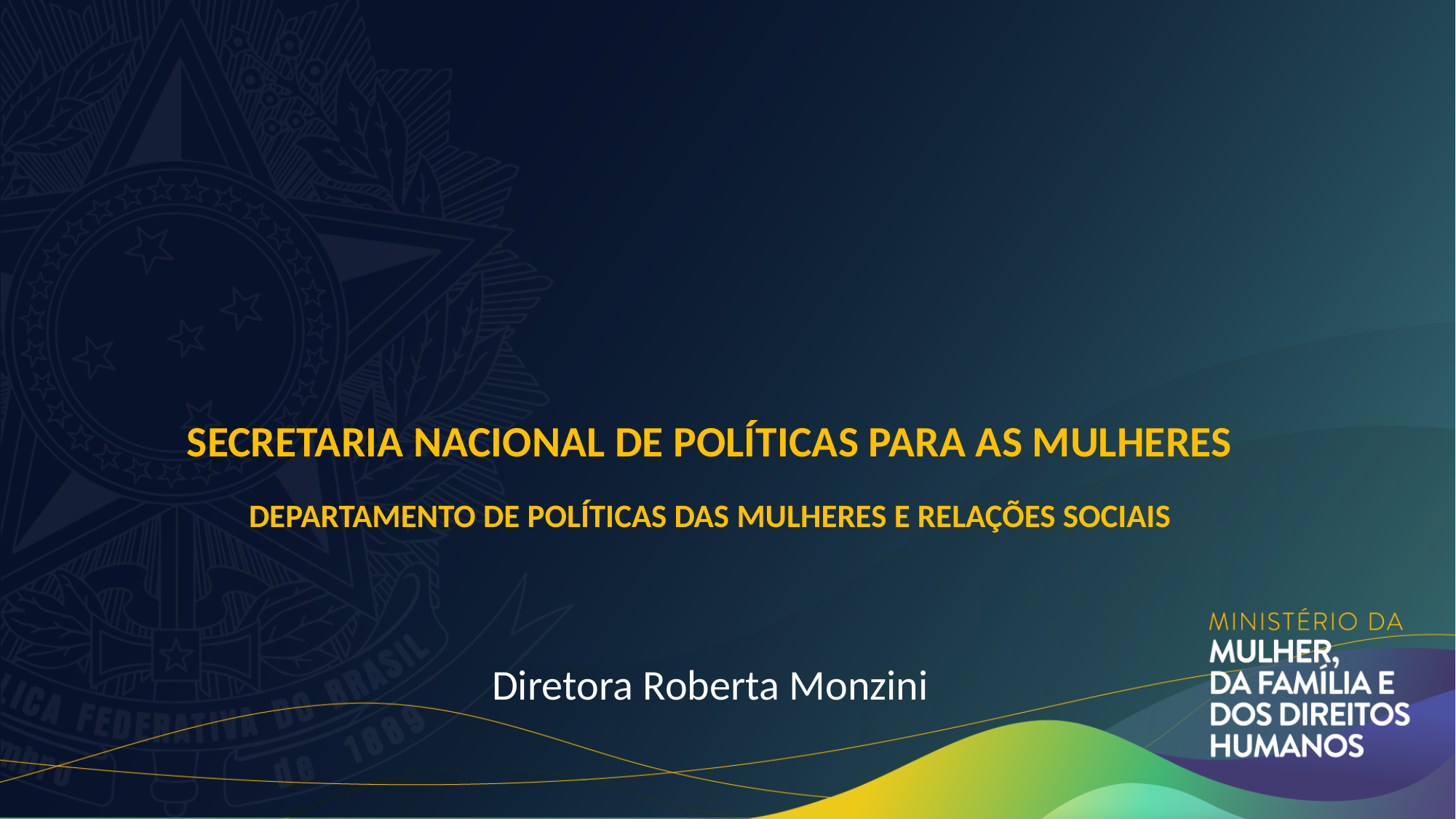

# Secretaria NACIONAL DE POLÍTICAS PARA AS MULHERES DEPARTAMENTO de políticas das mulheres e relações sociais
Diretora Roberta Monzini